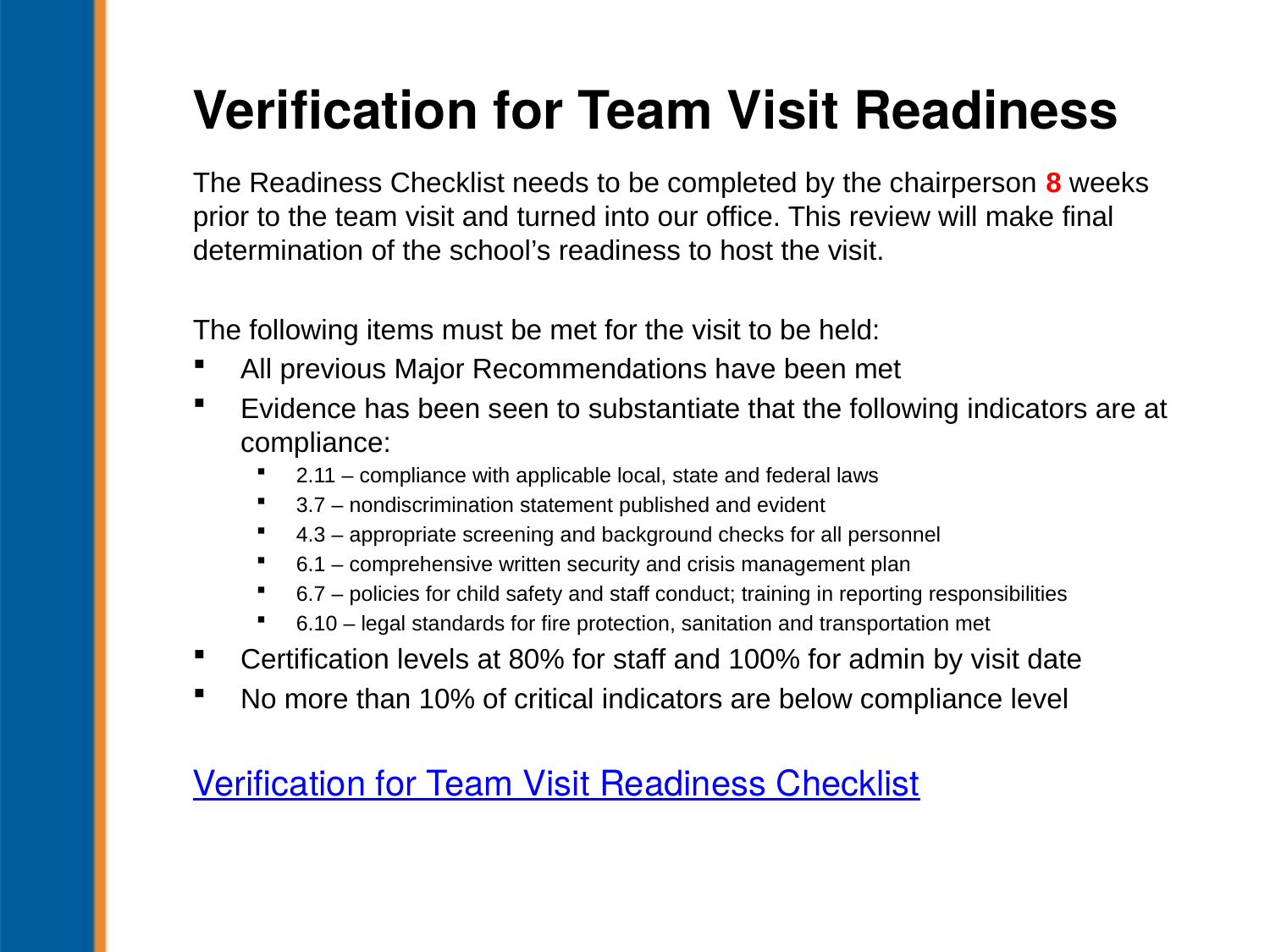

# Verification for Team Visit Readiness
The Readiness Checklist needs to be completed by the chairperson 8 weeks prior to the team visit and turned into our office. This review will make final determination of the school’s readiness to host the visit.

The following items must be met for the visit to be held:
All previous Major Recommendations have been met
Evidence has been seen to substantiate that the following indicators are at compliance:
2.11 – compliance with applicable local, state and federal laws
3.7 – nondiscrimination statement published and evident
4.3 – appropriate screening and background checks for all personnel
6.1 – comprehensive written security and crisis management plan
6.7 – policies for child safety and staff conduct; training in reporting responsibilities
6.10 – legal standards for fire protection, sanitation and transportation met
Certification levels at 80% for staff and 100% for admin by visit date
No more than 10% of critical indicators are below compliance level

Verification for Team Visit Readiness Checklist